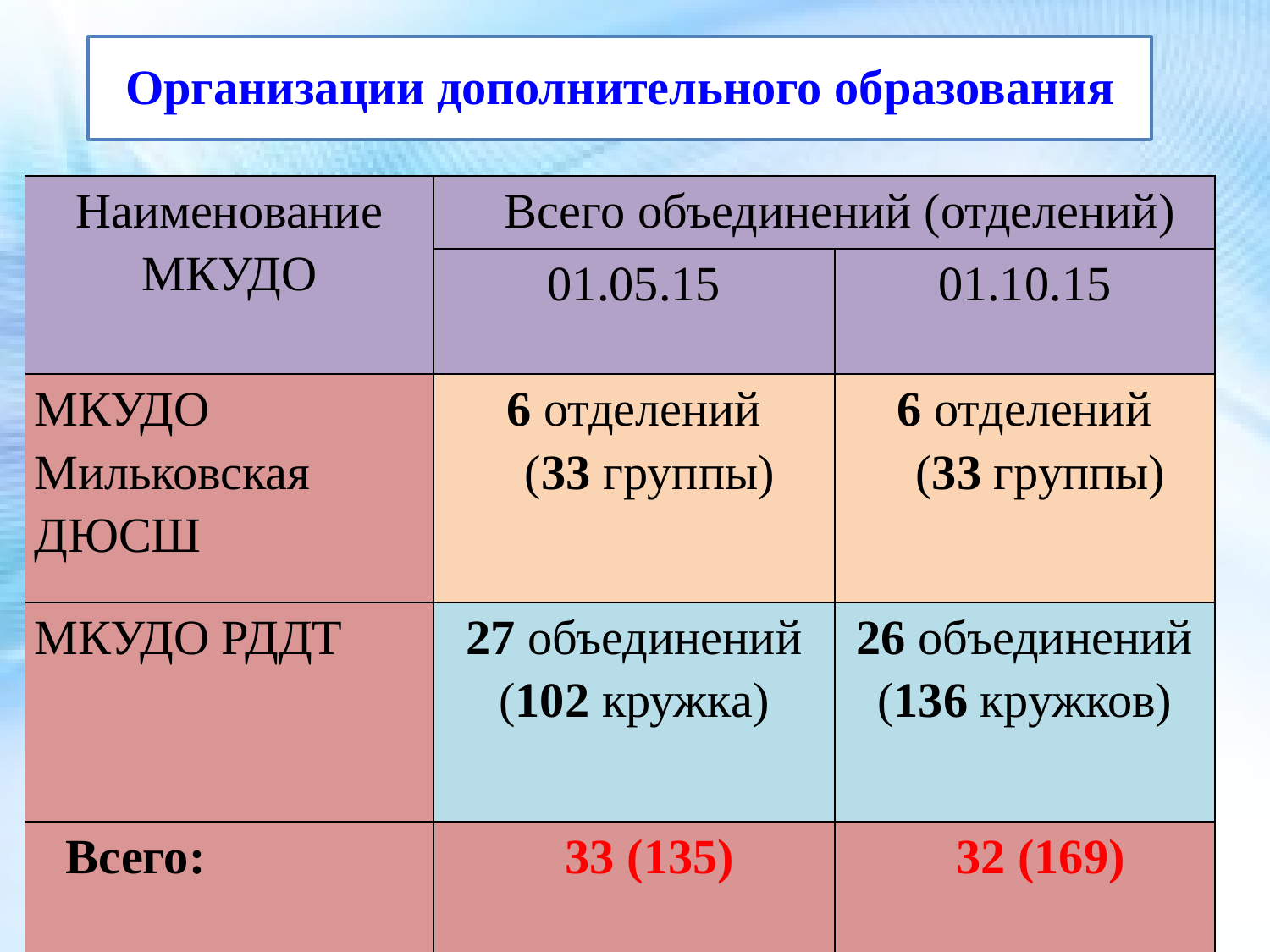

Организации дополнительного образования
| Наименование МКУДО | Всего объединений (отделений) |  |
| --- | --- | --- |
|  | 01.05.15 | 01.10.15 |
| МКУДО Мильковская ДЮСШ | 6 отделений (33 группы) | 6 отделений (33 группы) |
| МКУДО РДДТ | 27 объединений (102 кружка) | 26 объединений (136 кружков) |
| Всего: | 33 (135) | 32 (169) |